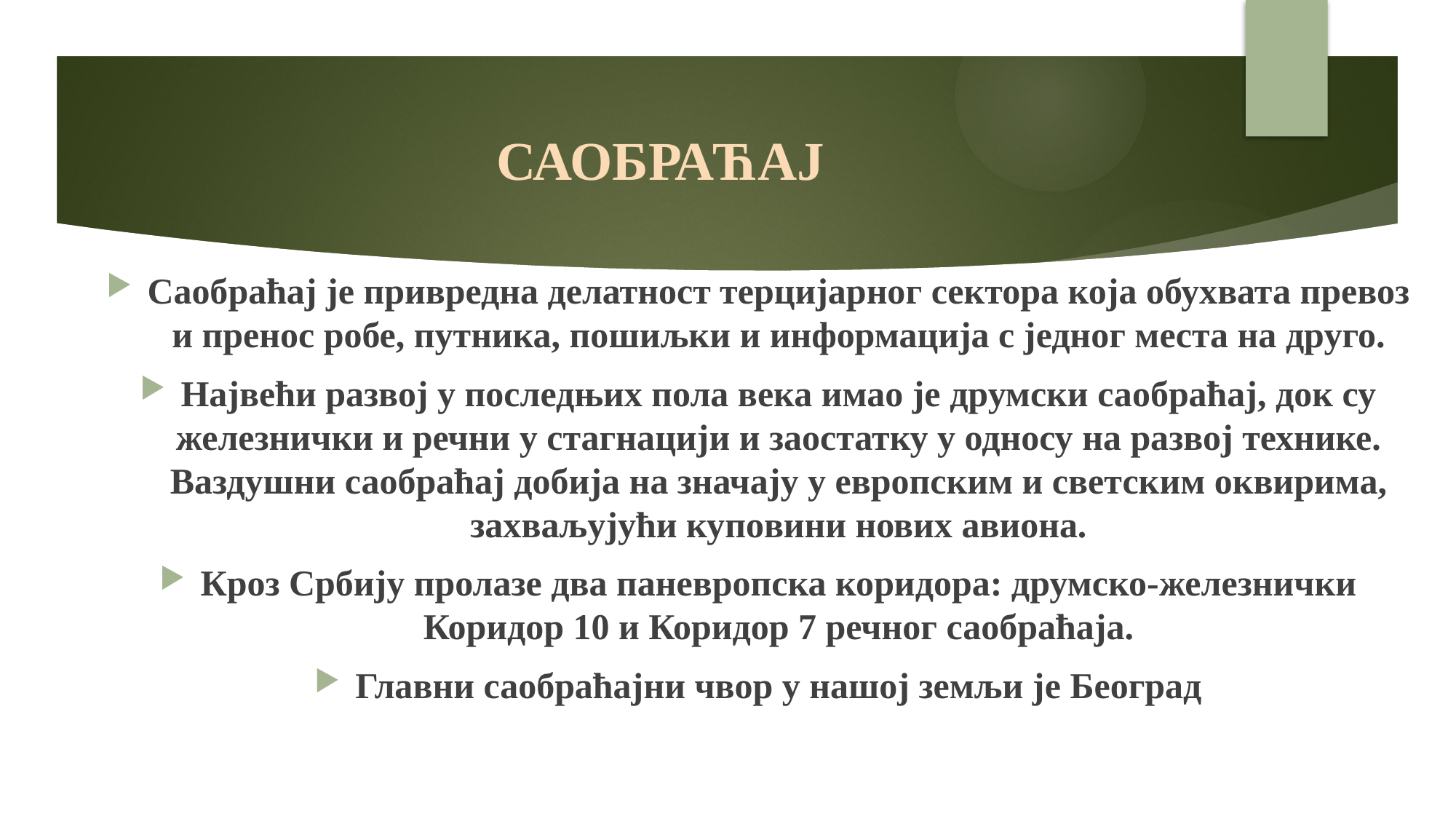

# САОБРАЋАЈ
Саобраћај је привредна делатност терцијарног сектора која обухвата превоз и пренос робе, путника, пошиљки и информација с једног места на друго.
Највећи развој у последњих пола века имао је друмски саобраћај, док су железнички и речни у стагнацији и заостатку у односу на развој технике. Ваздушни саобраћај добија на значају у европским и светским оквирима, захваљујући куповини нових авиона.
Кроз Србију пролазе два паневропска коридора: друмско-железнички Коридор 10 и Коридор 7 речног саобраћаја.
Главни саобраћајни чвор у нашој земљи је Београд